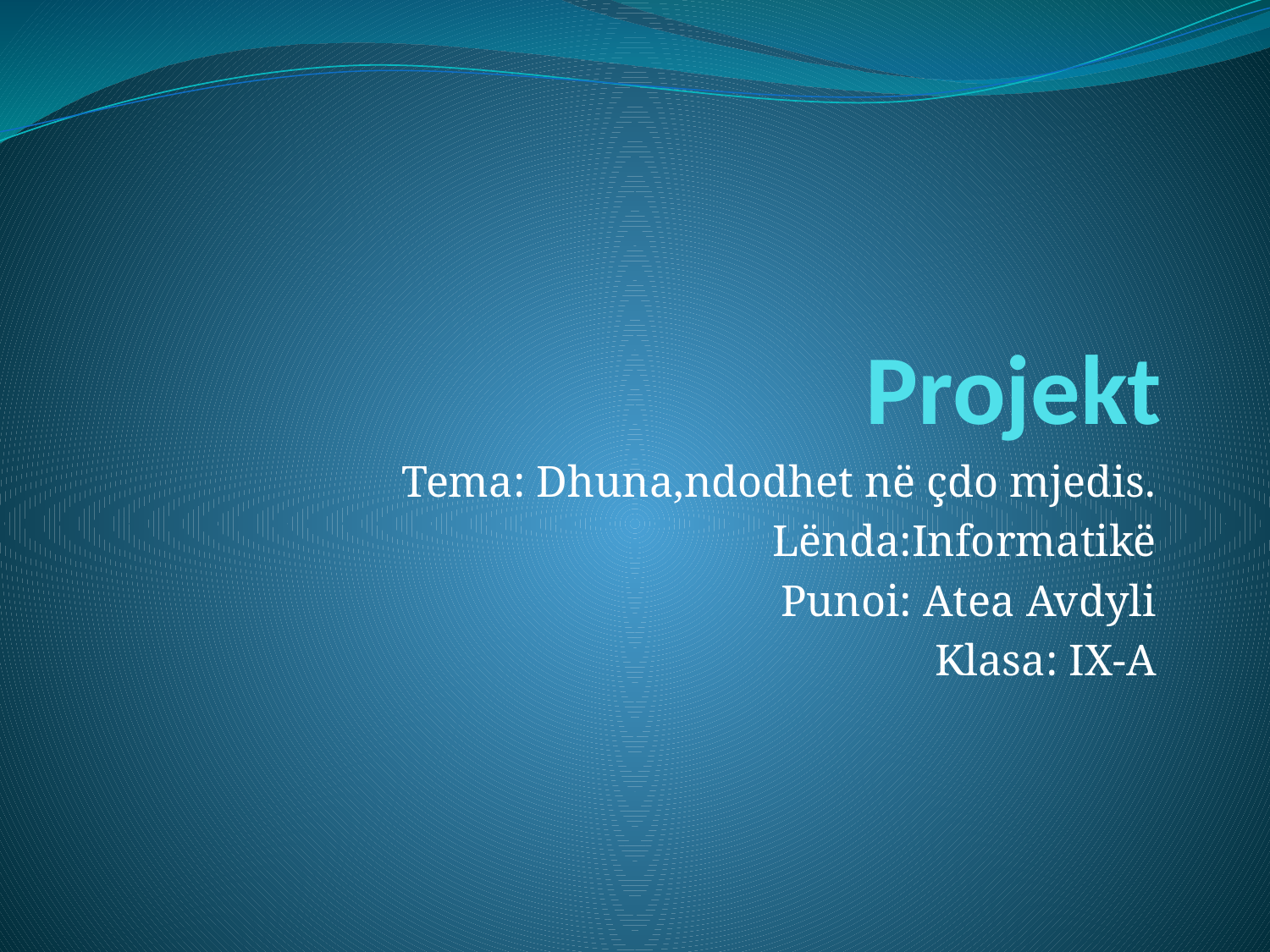

# Projekt
Tema: Dhuna,ndodhet në çdo mjedis.
Lënda:Informatikë
Punoi: Atea Avdyli
Klasa: IX-A